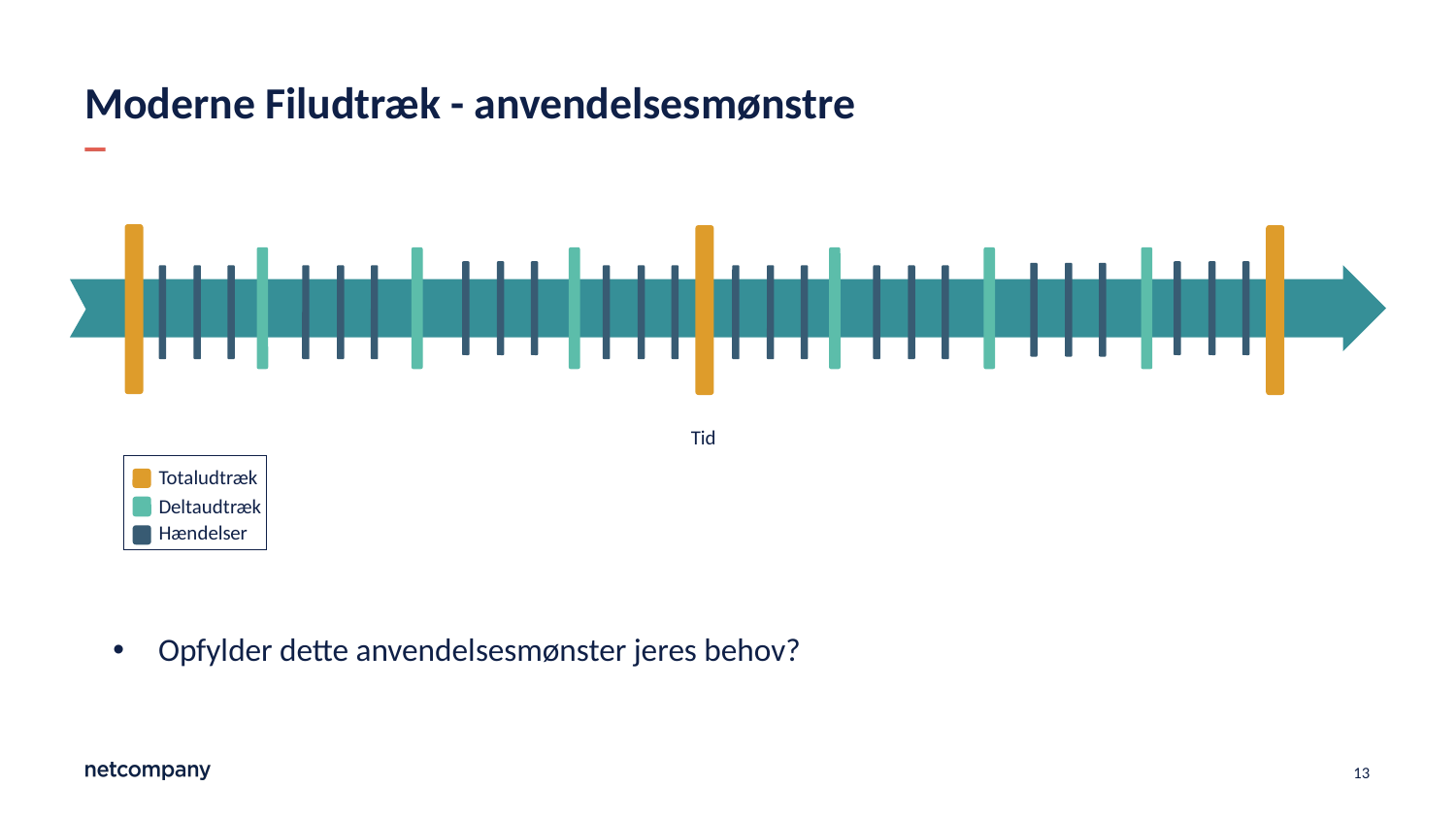

# Moderne Filudtræk - anvendelsesmønstre

Tid

Totaludtræk

Deltaudtræk

Hændelser

Opfylder dette anvendelsesmønster jeres behov?